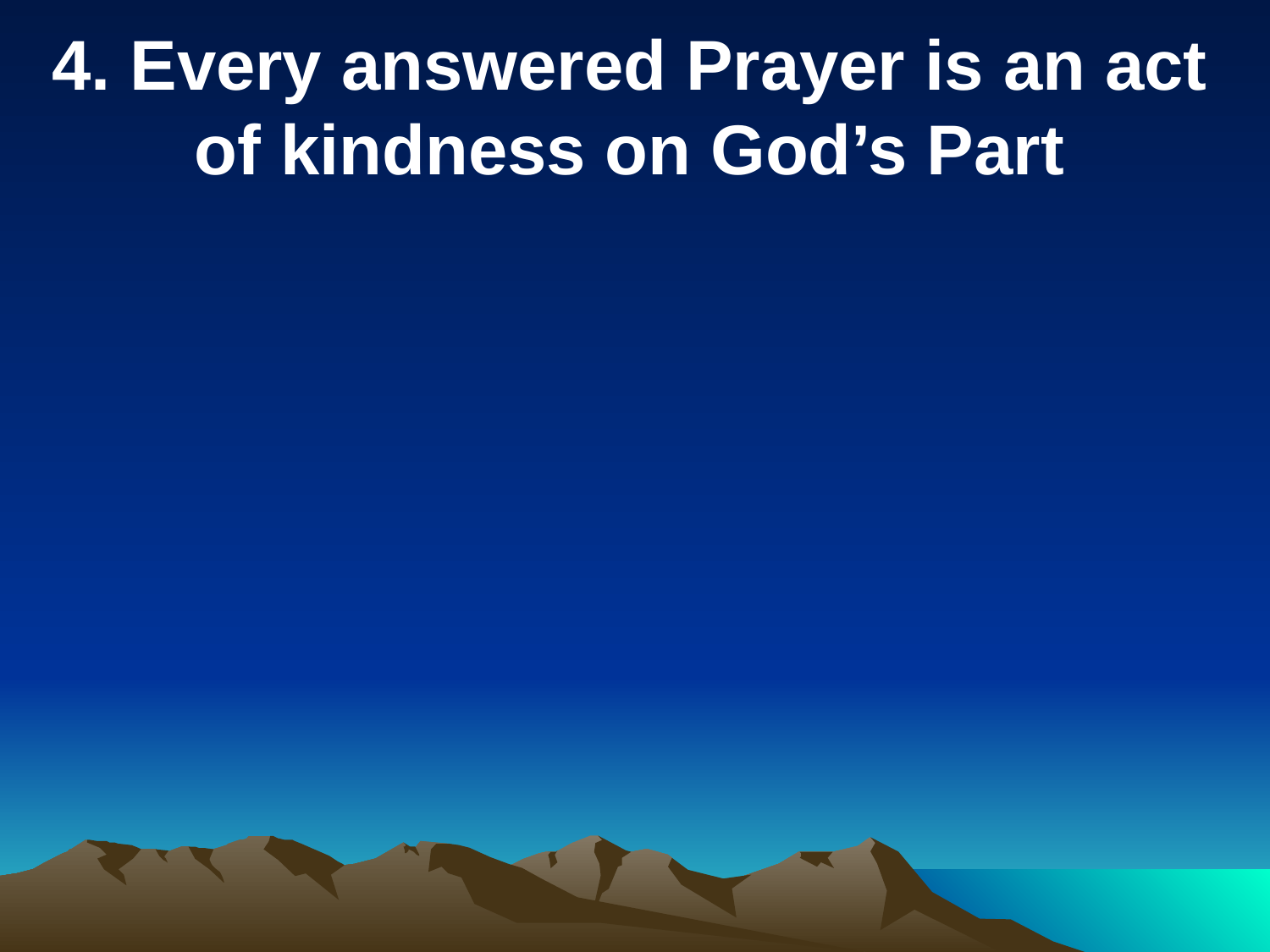

4. Every answered Prayer is an act of kindness on God’s Part